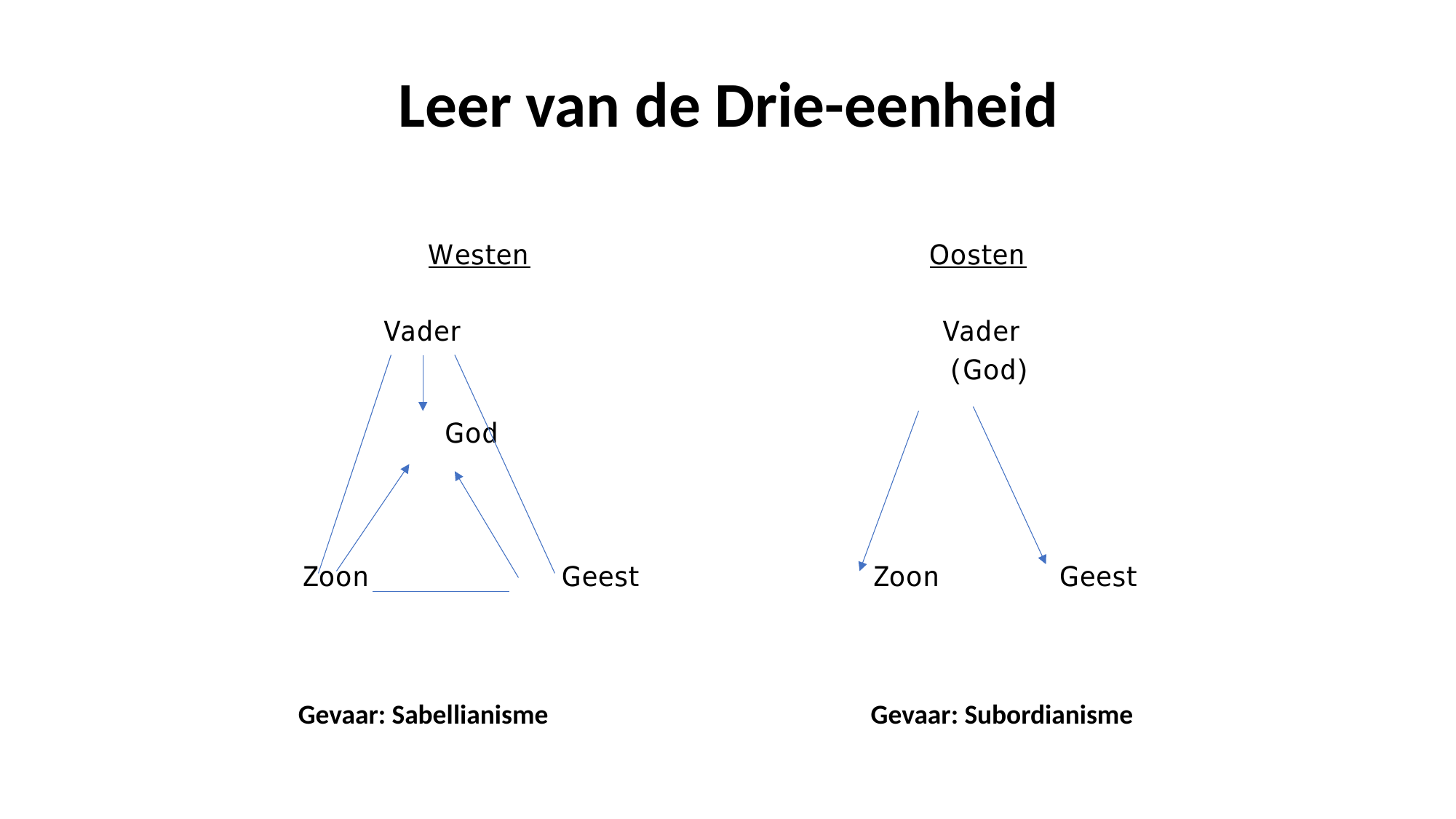

Leer van de Drie-eenheid

		     Westen			            Oosten

	            Vader		          	              	Vader
							 (God)

		      God

       Zoon     	       Geest  	      	     Zoon         	 Geest
Gevaar: Sabellianisme
Gevaar: Subordianisme
14